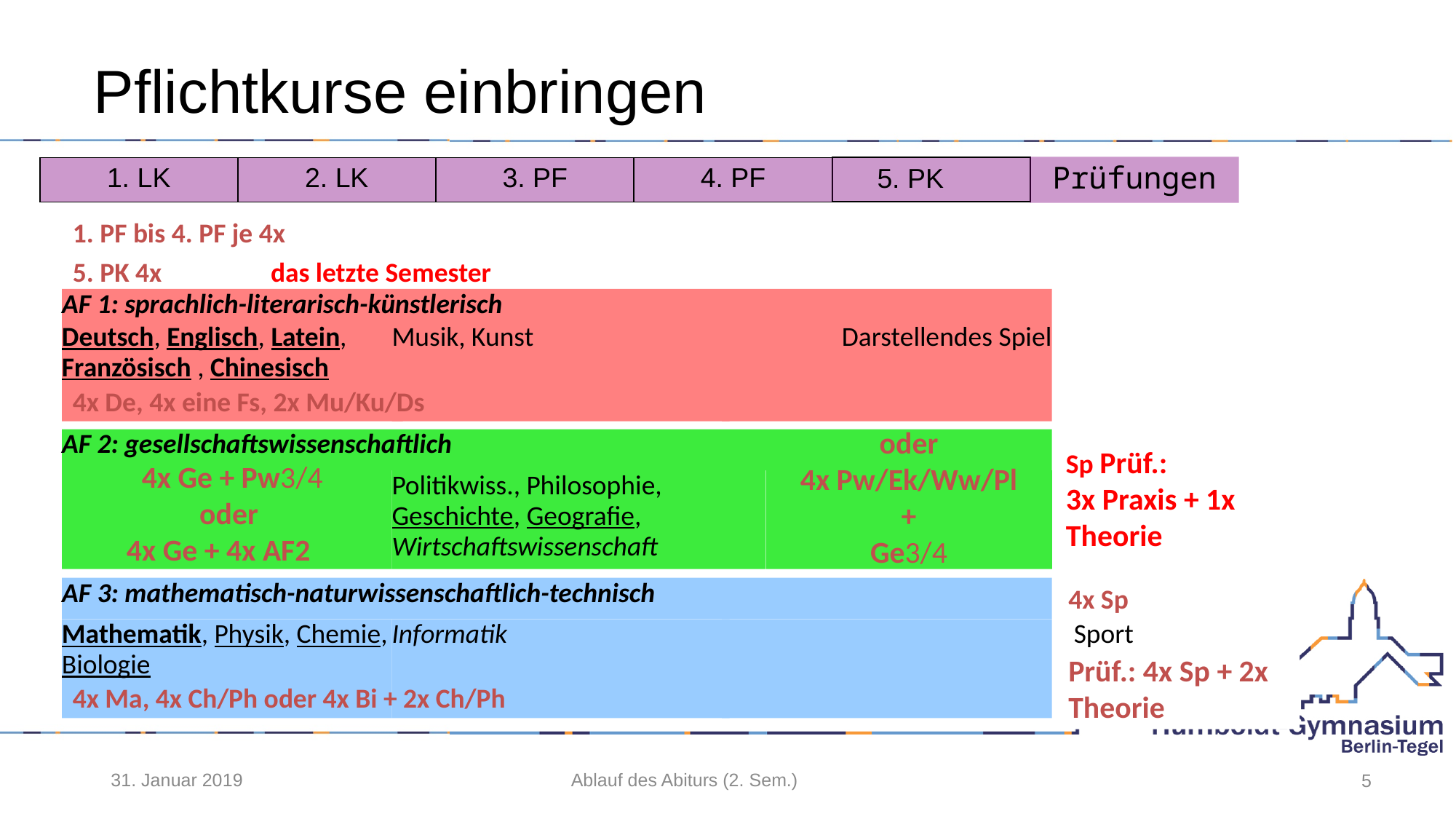

# Pflichtkurse einbringen
Prüfungen

1. LK
2. LK
3. PF
4. PF
5. PK
1. PF bis 4. PF je 4x
5. PK 4x
das letzte Semester
AF 1: sprachlich-literarisch-künstlerisch
Deutsch, Englisch, Latein, Französisch , Chinesisch

Musik, Kunst
Darstellendes Spiel
AF 2: gesellschaftswissenschaftlich

Politikwiss., Philosophie, Geschichte, Geografie, Wirtschaftswissenschaft

AF 3: mathematisch-naturwissenschaftlich-technisch
Mathematik, Physik, Chemie, Biologie
Informatik

Sport

4x De, 4x eine Fs, 2x Mu/Ku/Ds
oder
4x Pw/Ek/Ww/Pl
+
Ge3/4
Sp Prüf.:
3x Praxis + 1x Theorie
4x Ge + Pw3/4
oder
4x Ge + 4x AF2
4x Sp

Prüf.: 4x Sp + 2x Theorie
4x Ma, 4x Ch/Ph oder 4x Bi + 2x Ch/Ph
31. Januar 2019
Ablauf des Abiturs (2. Sem.)
5